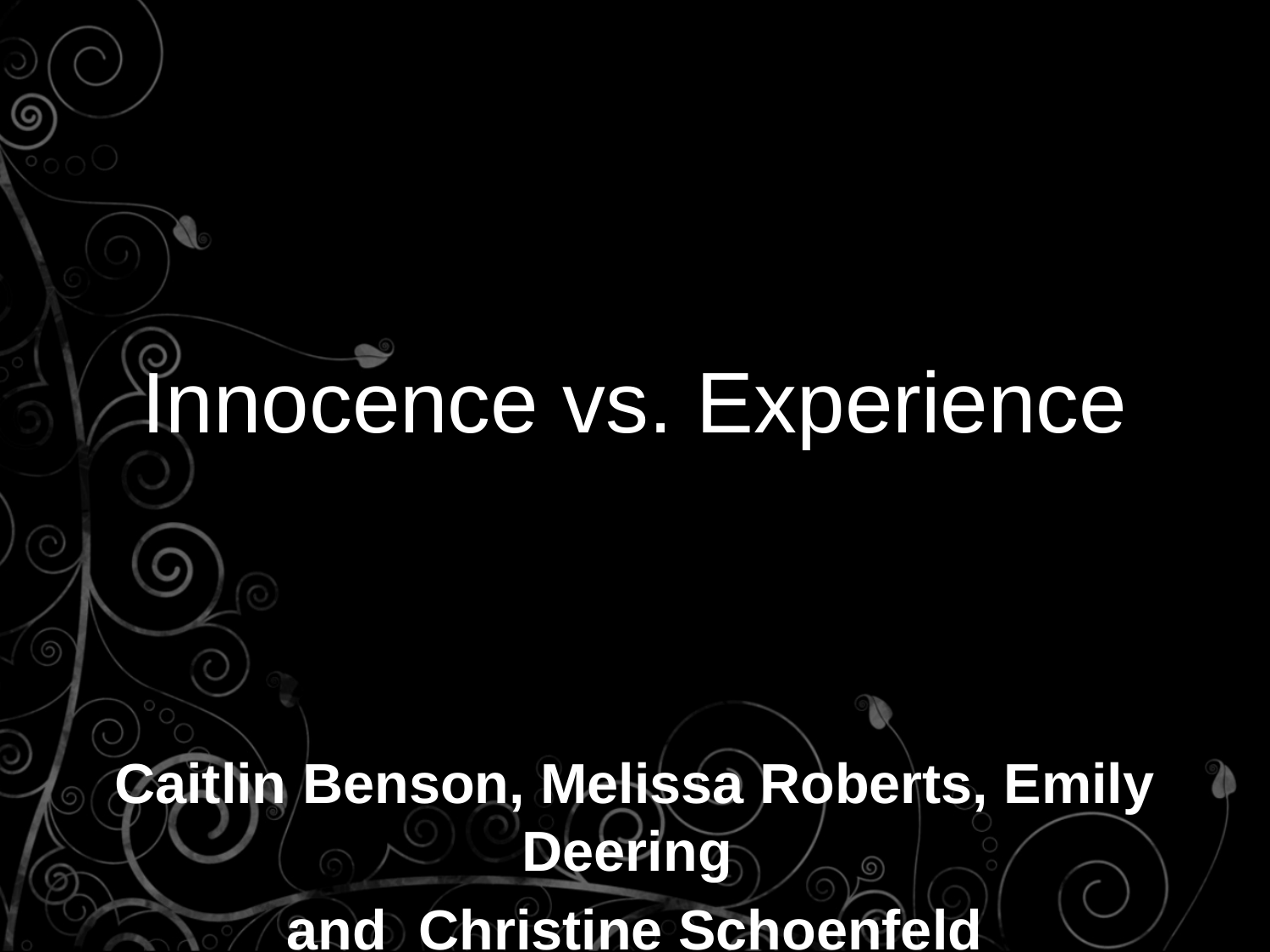

# Innocence vs. Experience
Caitlin Benson, Melissa Roberts, Emily Deering
and  Christine Schoenfeld